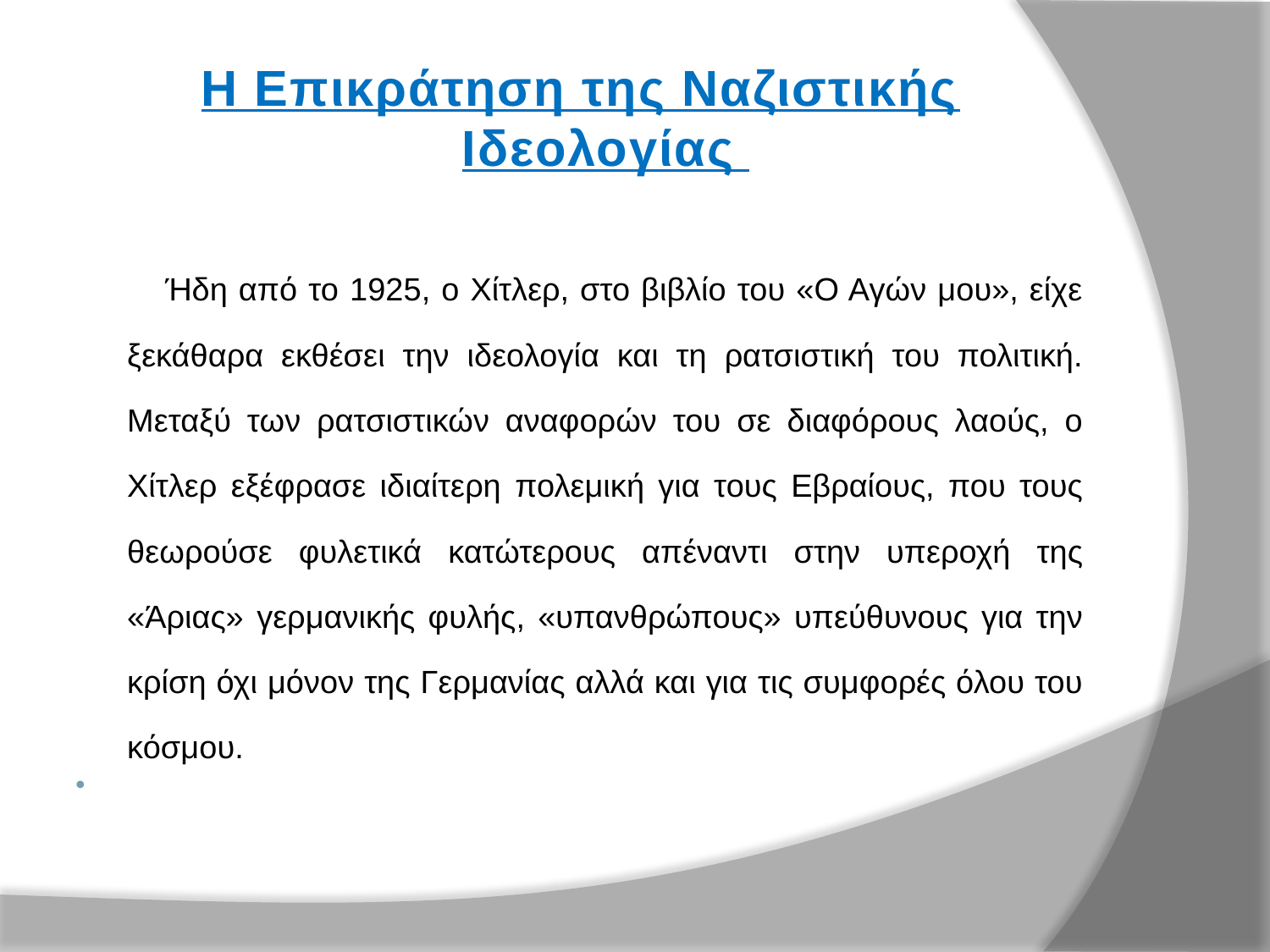

#
Η Επικράτηση της Ναζιστικής Ιδεολογίας

        Ήδη από το 1925, ο Χίτλερ, στο βιβλίο του «Ο Αγών μου», είχε ξεκάθαρα εκθέσει την ιδεολογία και τη ρατσιστική του πολιτική. Μεταξύ των ρατσιστικών αναφορών του σε διαφόρους λαούς, ο Χίτλερ εξέφρασε ιδιαίτερη πολεμική για τους Εβραίους, που τους θεωρούσε φυλετικά κατώτερους απέναντι στην υπεροχή της «Άριας» γερμανικής φυλής, «υπανθρώπους» υπεύθυνους για την κρίση όχι μόνον της Γερμανίας αλλά και για τις συμφορές όλου του κόσμου.